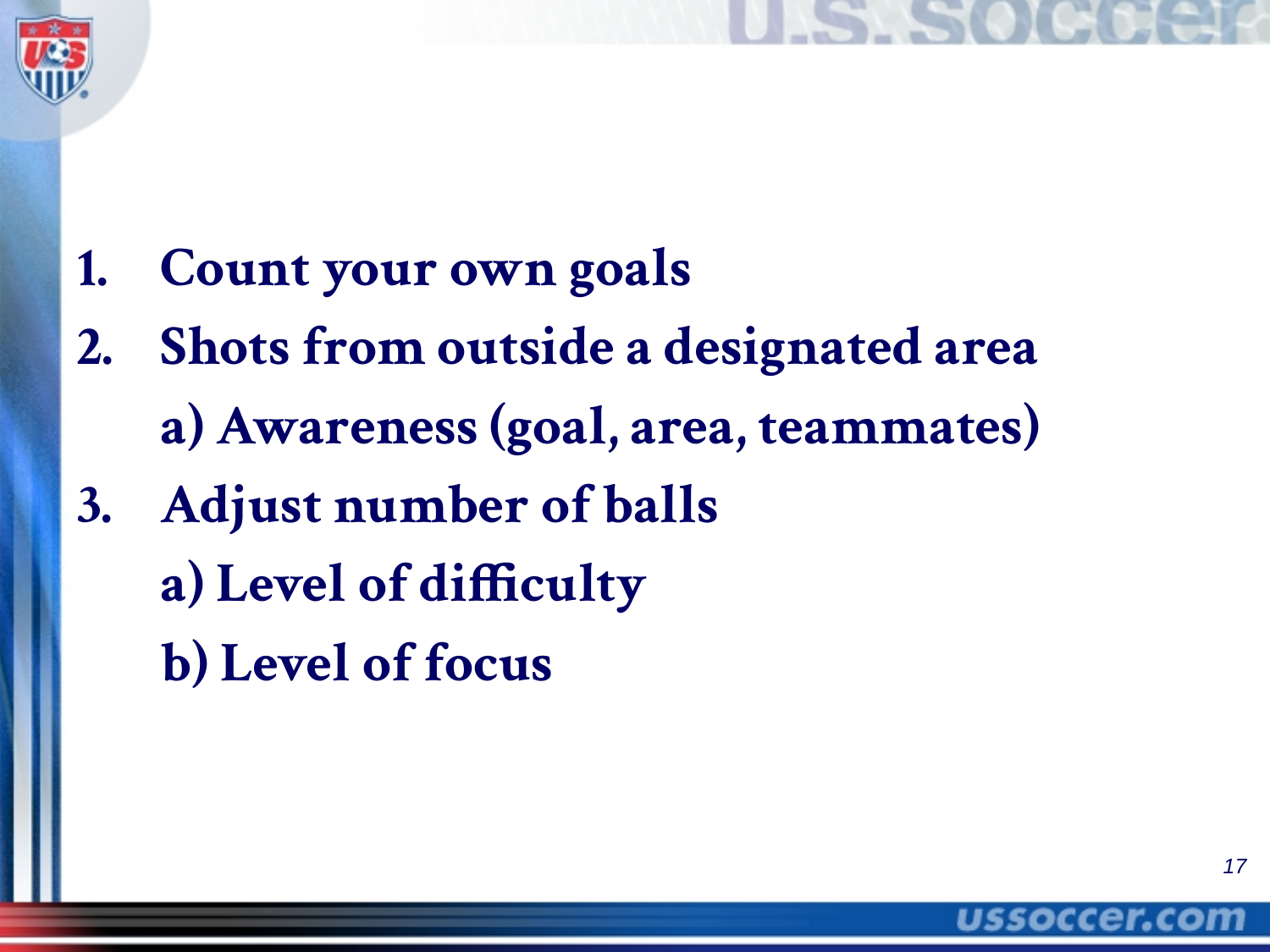

Count your own goals
Shots from outside a designated area
	a) Awareness (goal, area, teammates)
Adjust number of balls
	a) Level of difficulty
	b) Level of focus

17